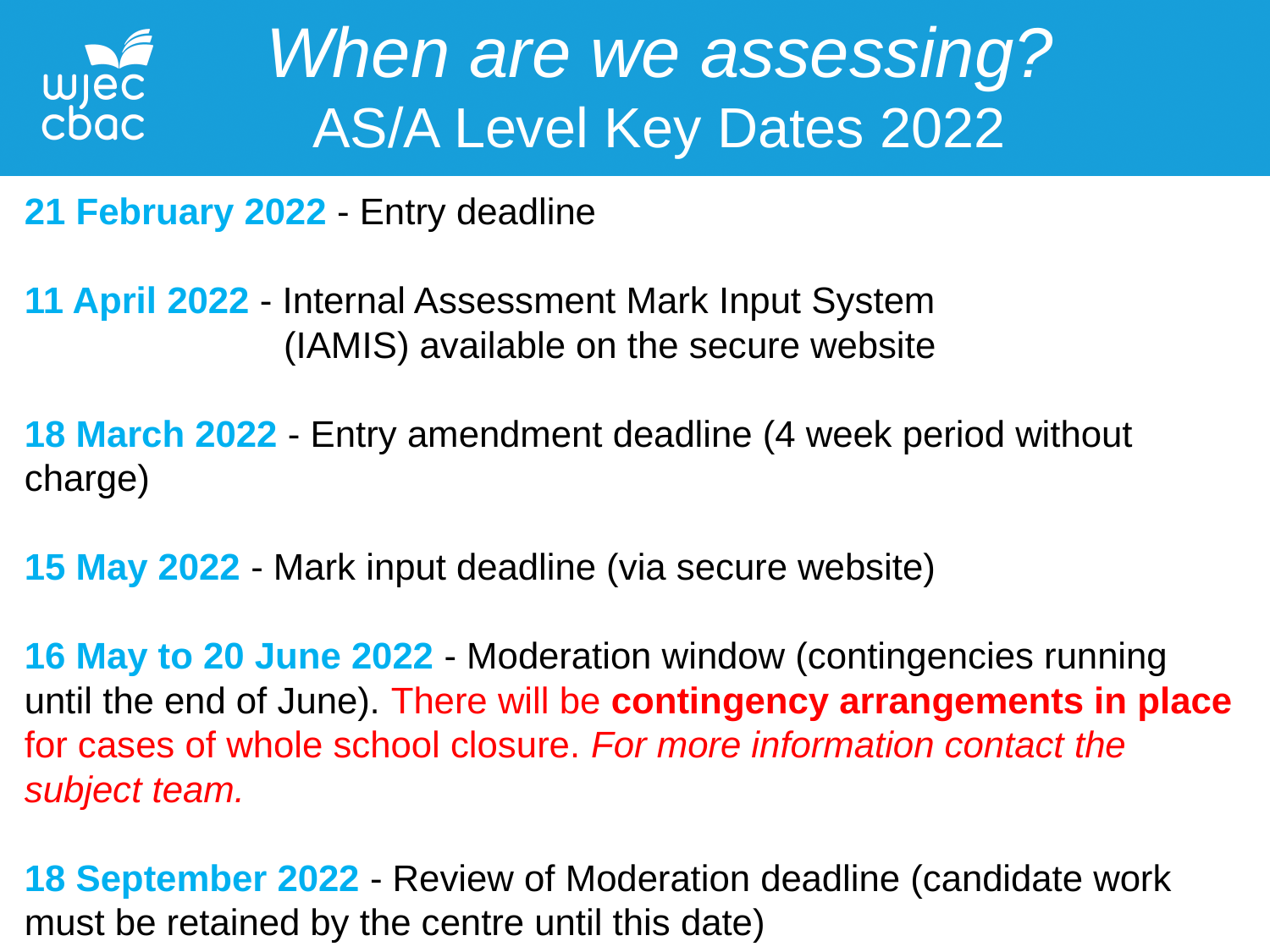

When are we assessing?
   AS/A Level Key Dates 2022

21 February 2022 - Entry deadline

11 April 2022 - Internal Assessment Mark Input System
                         (IAMIS) available on the secure website

18 March 2022 - Entry amendment deadline (4 week period without charge)

15 May 2022 - Mark input deadline (via secure website)

16 May to 20 June 2022 - Moderation window (contingencies running until the end of June). There will be contingency arrangements in place for cases of whole school closure. For more information contact the subject team.

18 September 2022 - Review of Moderation deadline (candidate work must be retained by the centre until this date)